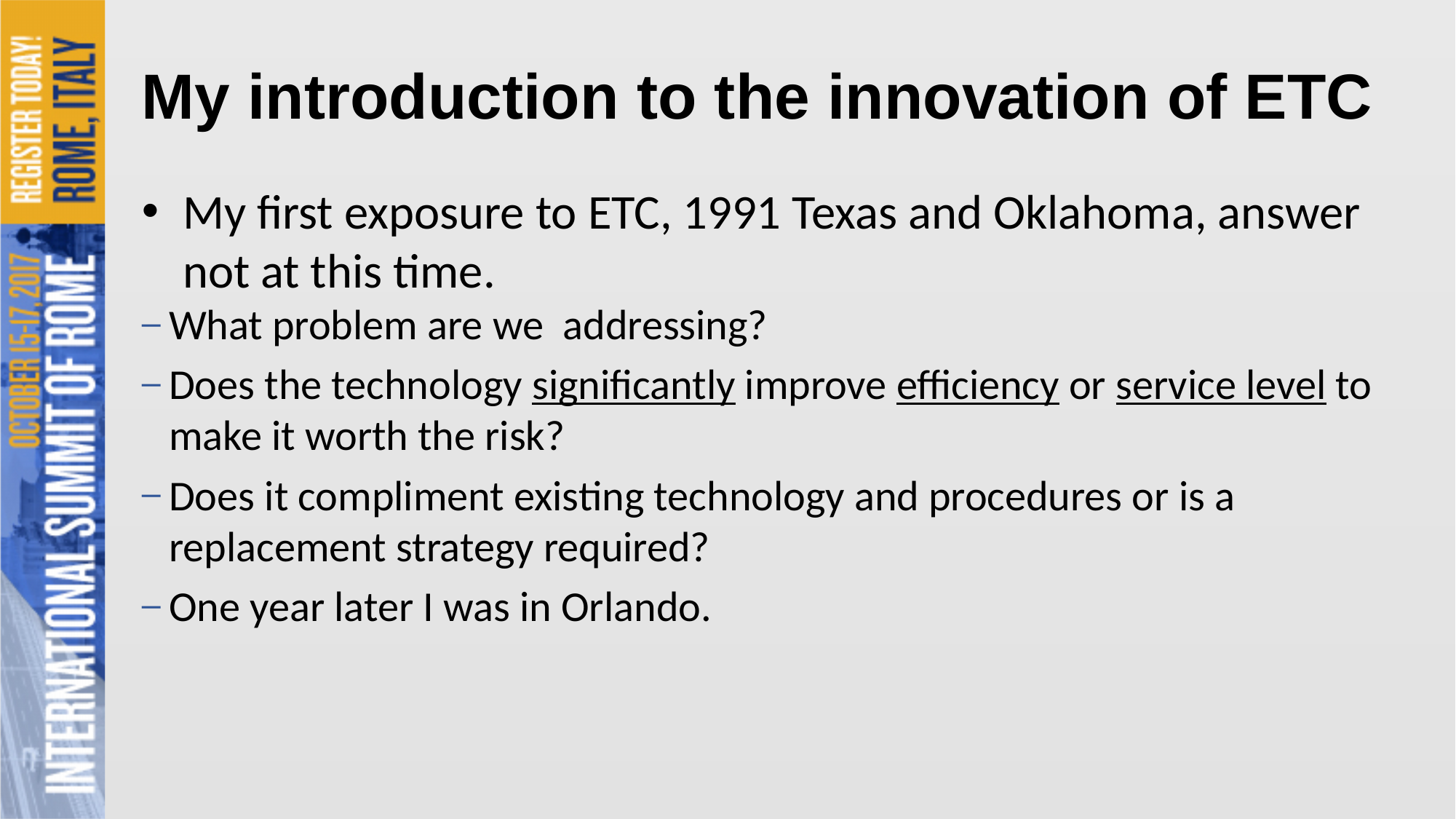

# My introduction to the innovation of ETC
My first exposure to ETC, 1991 Texas and Oklahoma, answer not at this time.
What problem are we  addressing?
Does the technology significantly improve efficiency or service level to make it worth the risk?
Does it compliment existing technology and procedures or is a replacement strategy required?
One year later I was in Orlando.